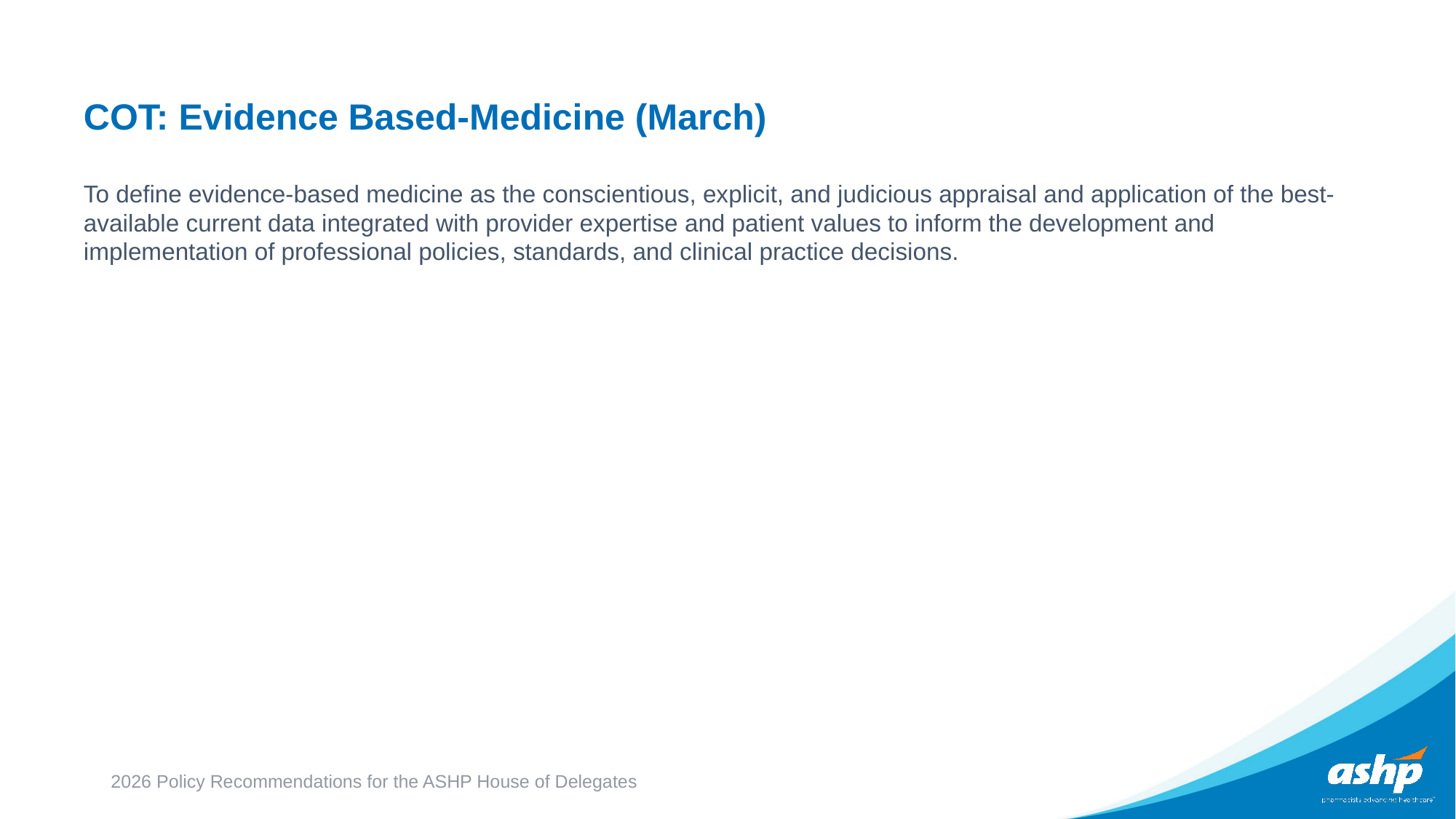

# COT: Evidence Based-Medicine (March)
To define evidence-based medicine as the conscientious, explicit, and judicious appraisal and application of the best-available current data integrated with provider expertise and patient values to inform the development and implementation of professional policies, standards, and clinical practice decisions.
2026 Policy Recommendations for the ASHP House of Delegates